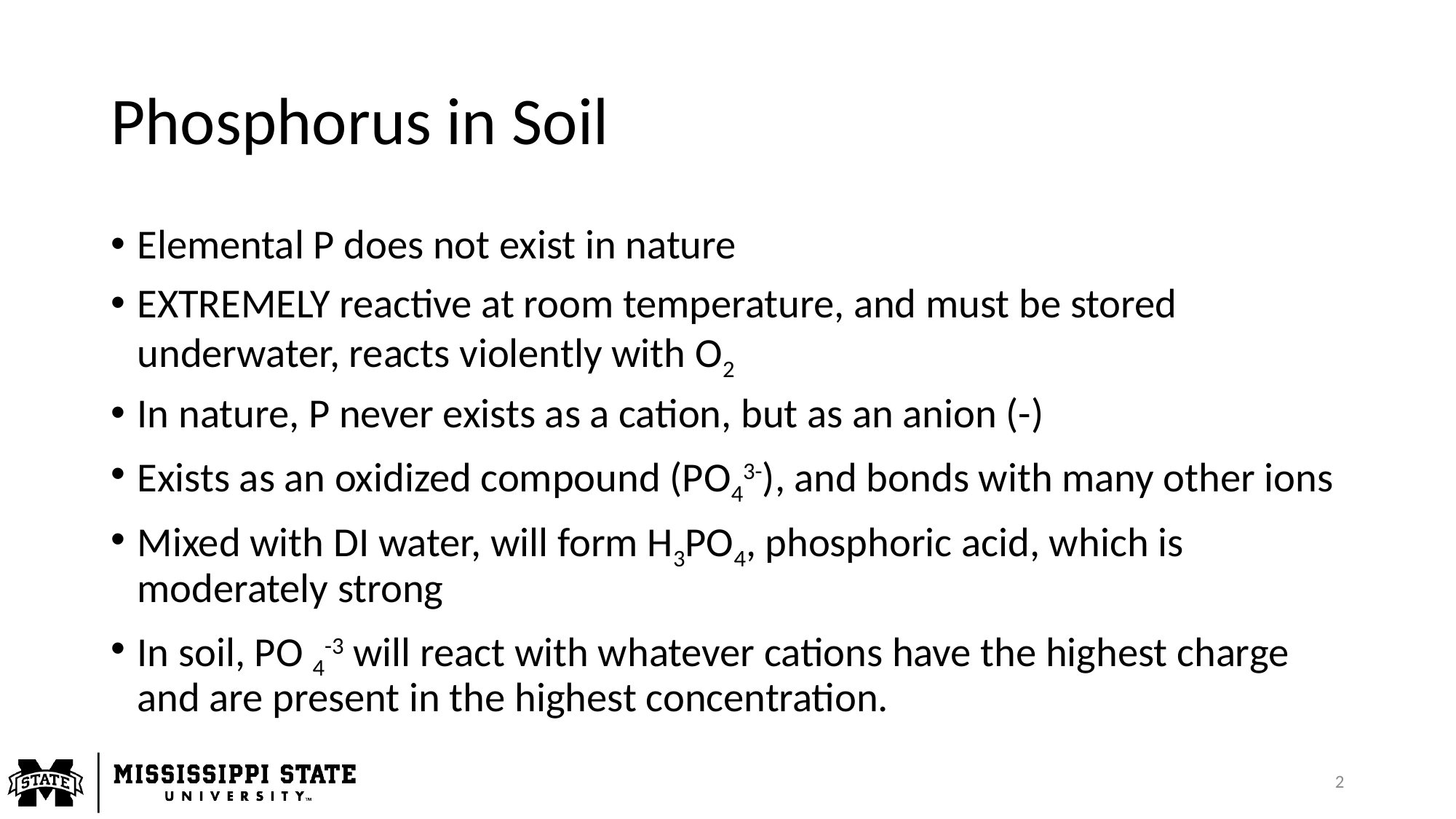

# Phosphorus in Soil
Elemental P does not exist in nature
EXTREMELY reactive at room temperature, and must be stored underwater, reacts violently with O2
In nature, P never exists as a cation, but as an anion (-)
Exists as an oxidized compound (PO43-), and bonds with many other ions
Mixed with DI water, will form H3PO4, phosphoric acid, which is moderately strong
In soil, PO 4-3 will react with whatever cations have the highest charge and are present in the highest concentration.

2